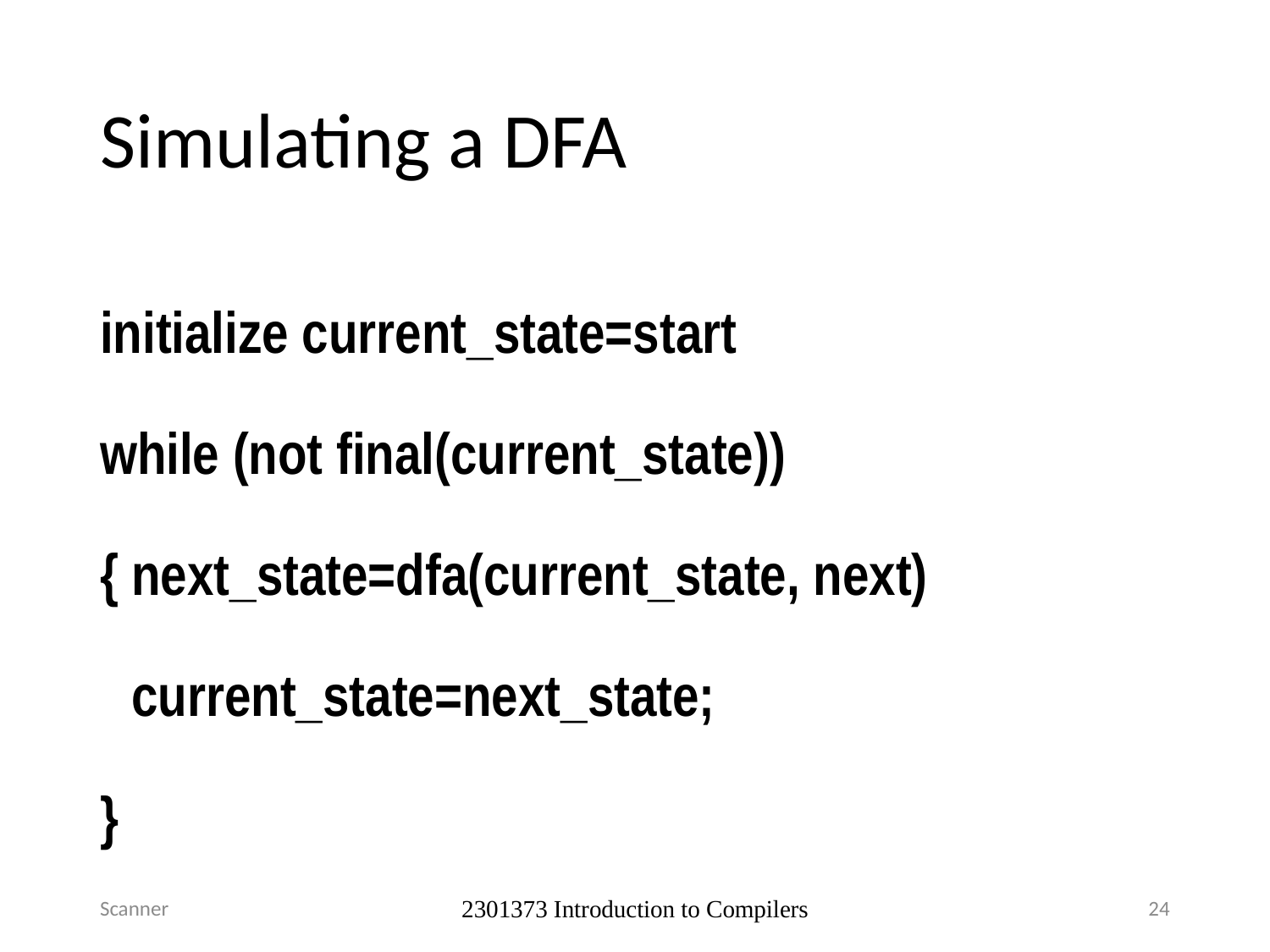

# Simulating a DFA
initialize current_state=start
while (not final(current_state))
{		next_state=dfa(current_state, next)
		current_state=next_state;
}
Scanner
2301373 Introduction to Compilers
24